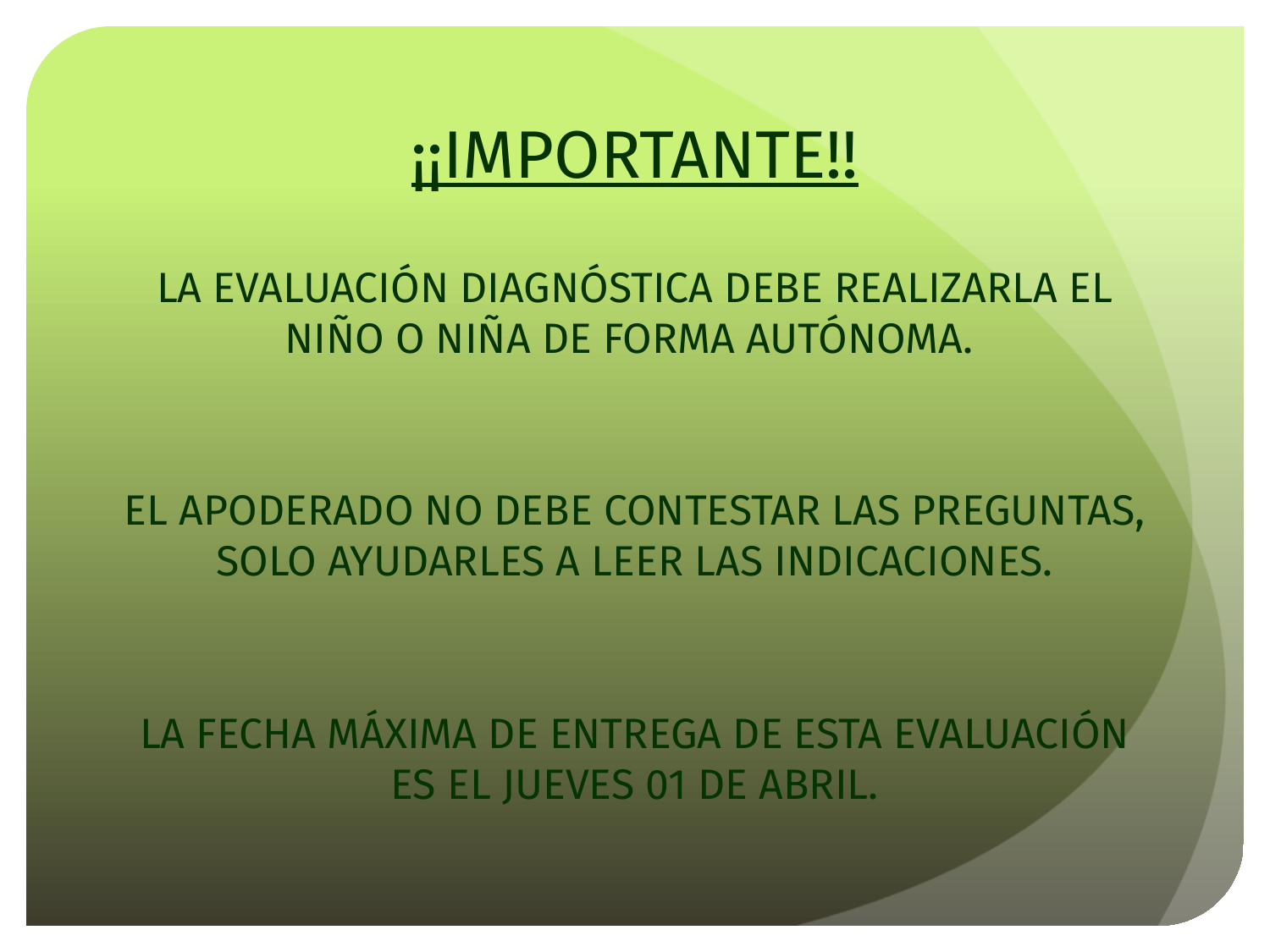

# ¡¡IMPORTANTE!!
LA EVALUACIÓN DIAGNÓSTICA DEBE REALIZARLA EL NIÑO O NIÑA DE FORMA AUTÓNOMA.

EL APODERADO NO DEBE CONTESTAR LAS PREGUNTAS, SOLO AYUDARLES A LEER LAS INDICACIONES.

LA FECHA MÁXIMA DE ENTREGA DE ESTA EVALUACIÓN ES EL JUEVES 01 DE ABRIL.